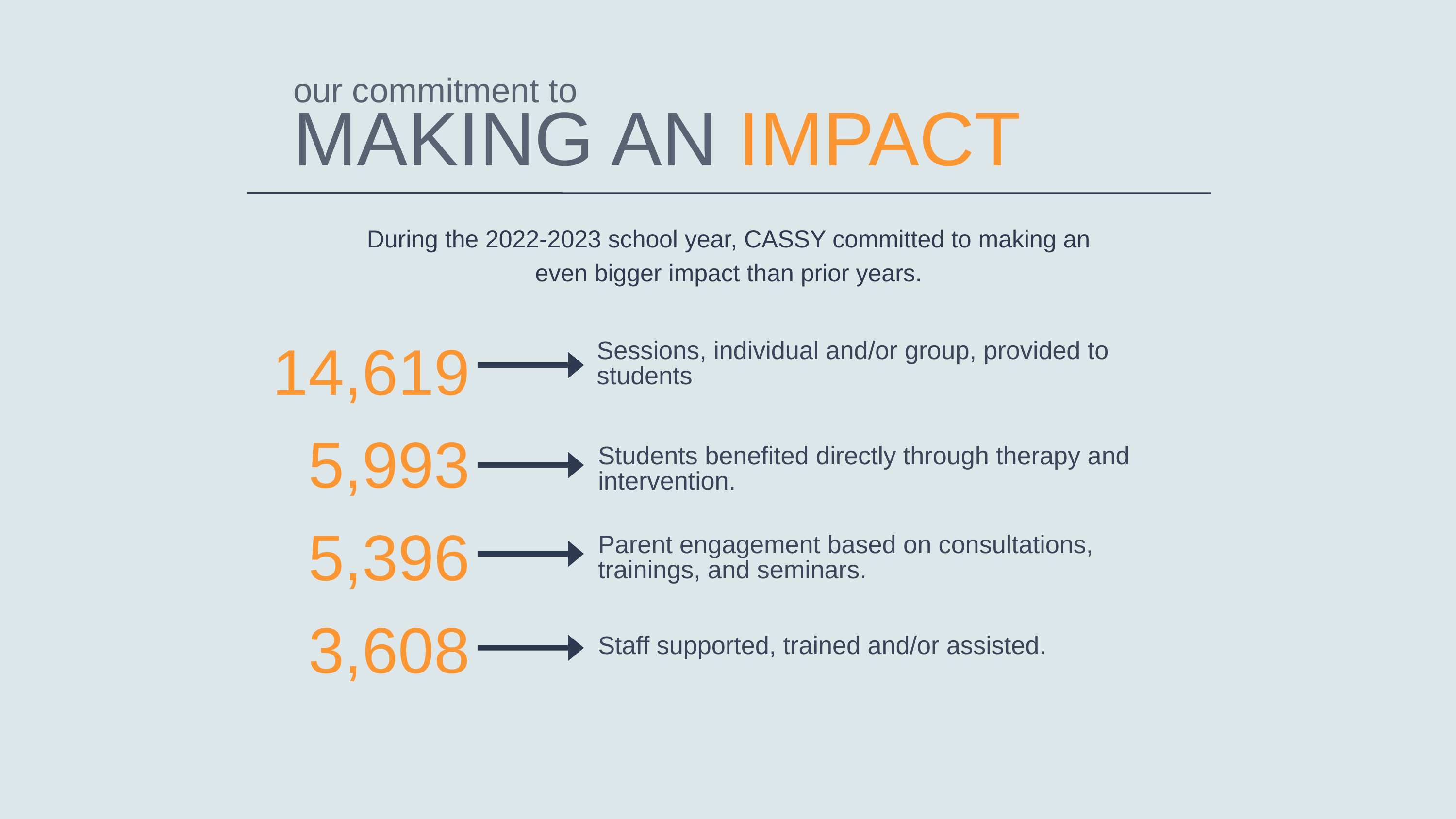

our commitment to
MAKING AN IMPACT

During the 2022-2023 school year, CASSY committed to making an even bigger impact than prior years.
14,619
Sessions, individual and/or group, provided to students

5,993
Students benefited directly through therapy and intervention.

5,396
Parent engagement based on consultations, trainings, and seminars.

3,608
Staff supported, trained and/or assisted.